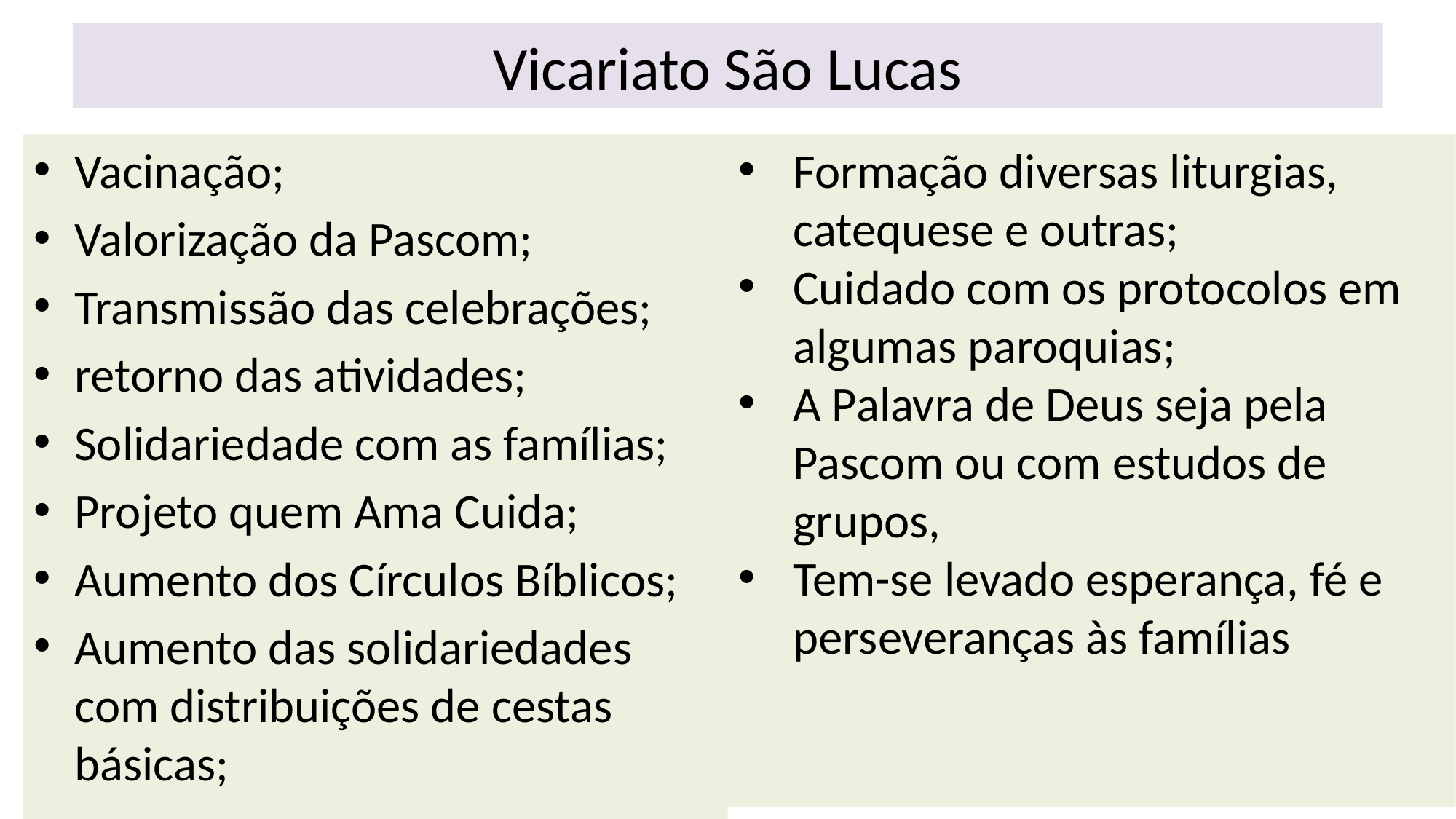

Vicariato São Lucas
Vacinação;
Valorização da Pascom;
Transmissão das celebrações;
retorno das atividades;
Solidariedade com as famílias;
Projeto quem Ama Cuida;
Aumento dos Círculos Bíblicos;
Aumento das solidariedades com distribuições de cestas básicas;
Formação diversas liturgias, catequese e outras;
Cuidado com os protocolos em algumas paroquias;
A Palavra de Deus seja pela Pascom ou com estudos de grupos,
Tem-se levado esperança, fé e perseveranças às famílias